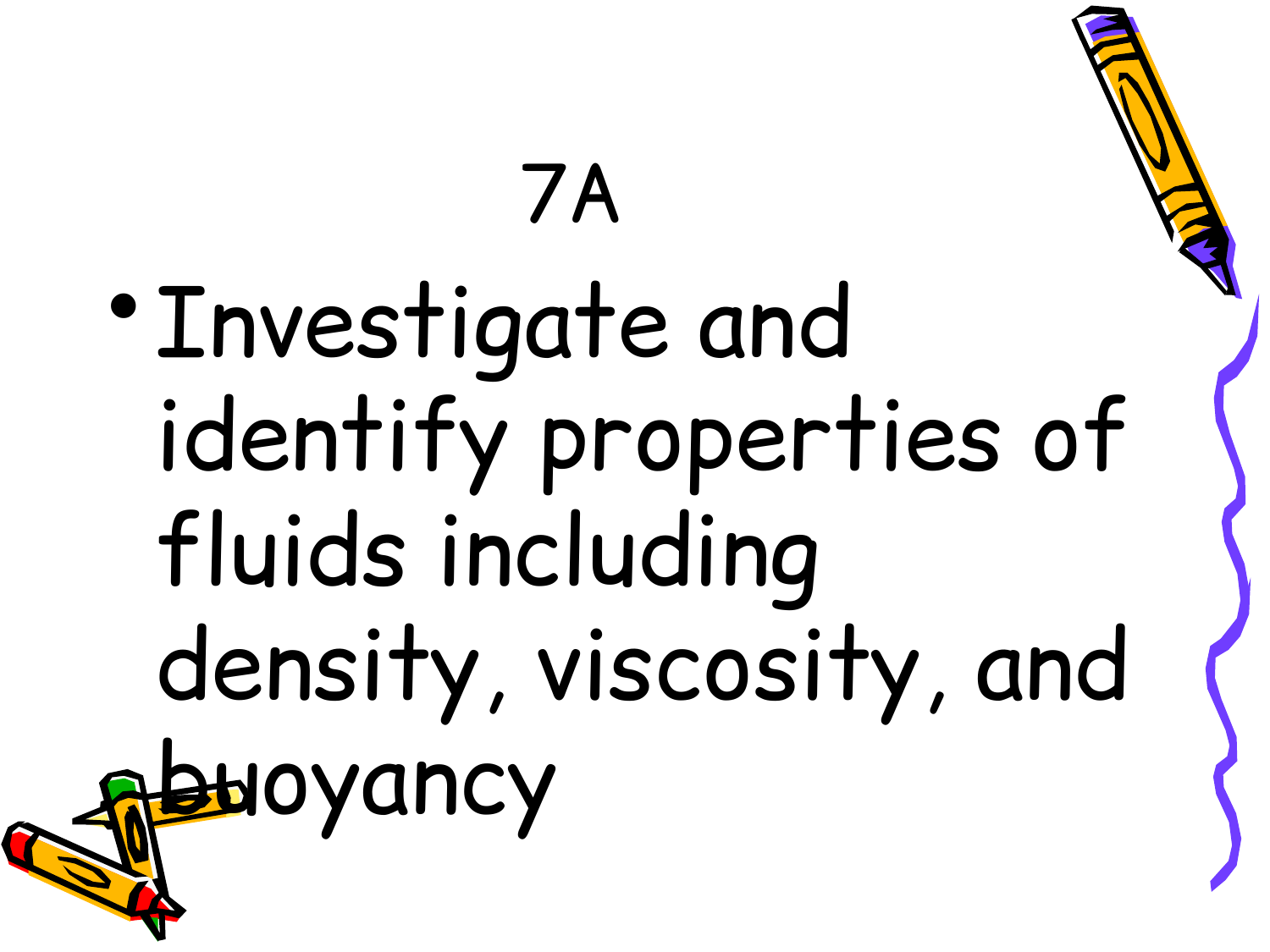

# 7A
Investigate and identify properties of fluids including density, viscosity, and buoyancy